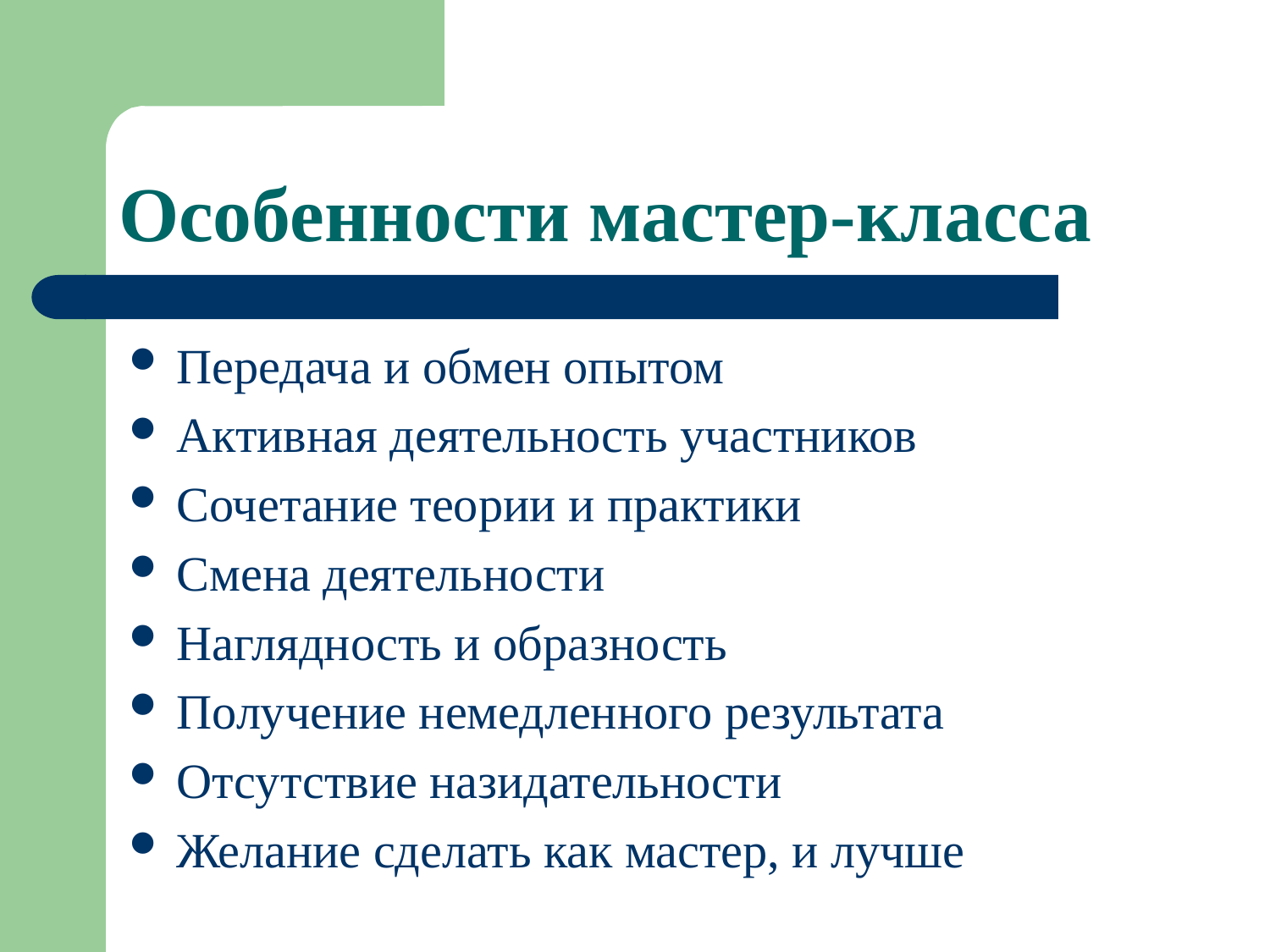

# Особенности мастер-класса
Передача и обмен опытом
Активная деятельность участников
Сочетание теории и практики
Смена деятельности
Наглядность и образность
Получение немедленного результата
Отсутствие назидательности
Желание сделать как мастер, и лучше